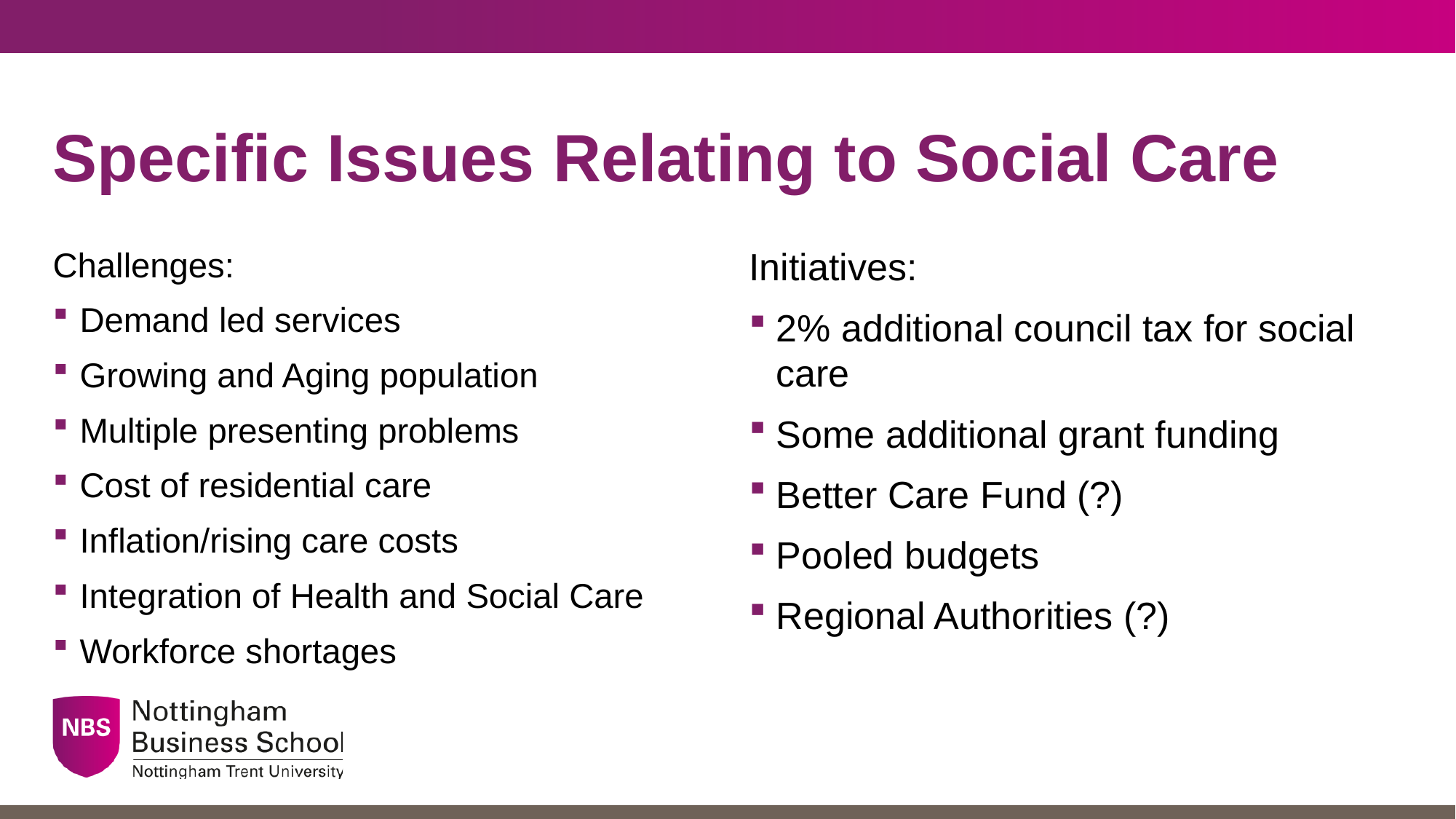

# Specific Issues Relating to Social Care
Challenges:
Demand led services
Growing and Aging population
Multiple presenting problems
Cost of residential care
Inflation/rising care costs
Integration of Health and Social Care
Workforce shortages
Initiatives:
2% additional council tax for social care
Some additional grant funding
Better Care Fund (?)
Pooled budgets
Regional Authorities (?)